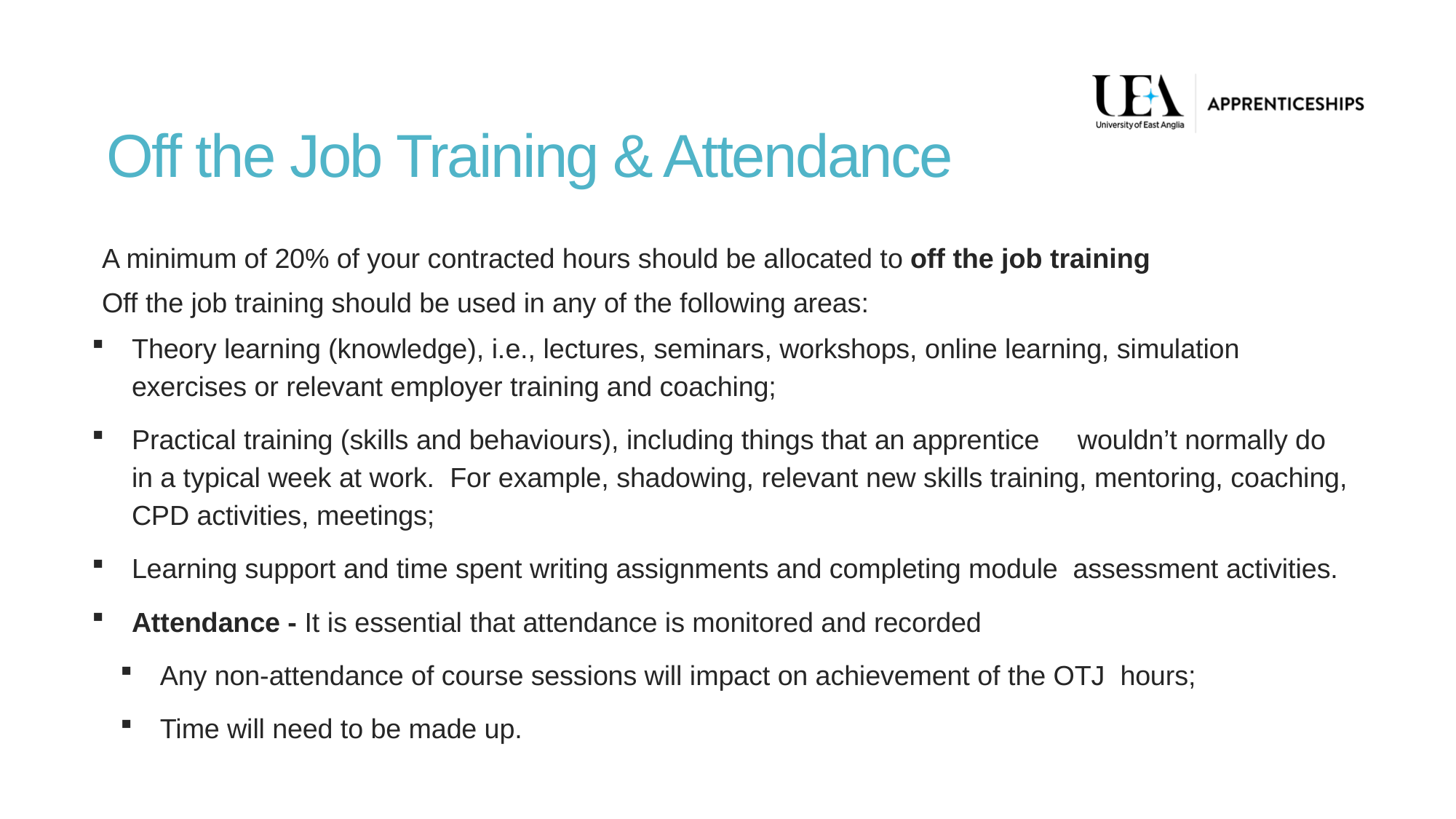

# Off the Job Training & Attendance
A minimum of 20% of your contracted hours should be allocated to off the job training
Off the job training should be used in any of the following areas:
Theory learning (knowledge), i.e., lectures, seminars, workshops, online learning, simulation exercises or relevant employer training and coaching;
Practical training (skills and behaviours), including things that an apprentice     wouldn’t normally do in a typical week at work.  For example, shadowing, relevant new skills training, mentoring, coaching, CPD activities, meetings;
Learning support and time spent writing assignments and completing module  assessment activities.
Attendance - It is essential that attendance is monitored and recorded
Any non-attendance of course sessions will impact on achievement of the OTJ  hours;
Time will need to be made up.